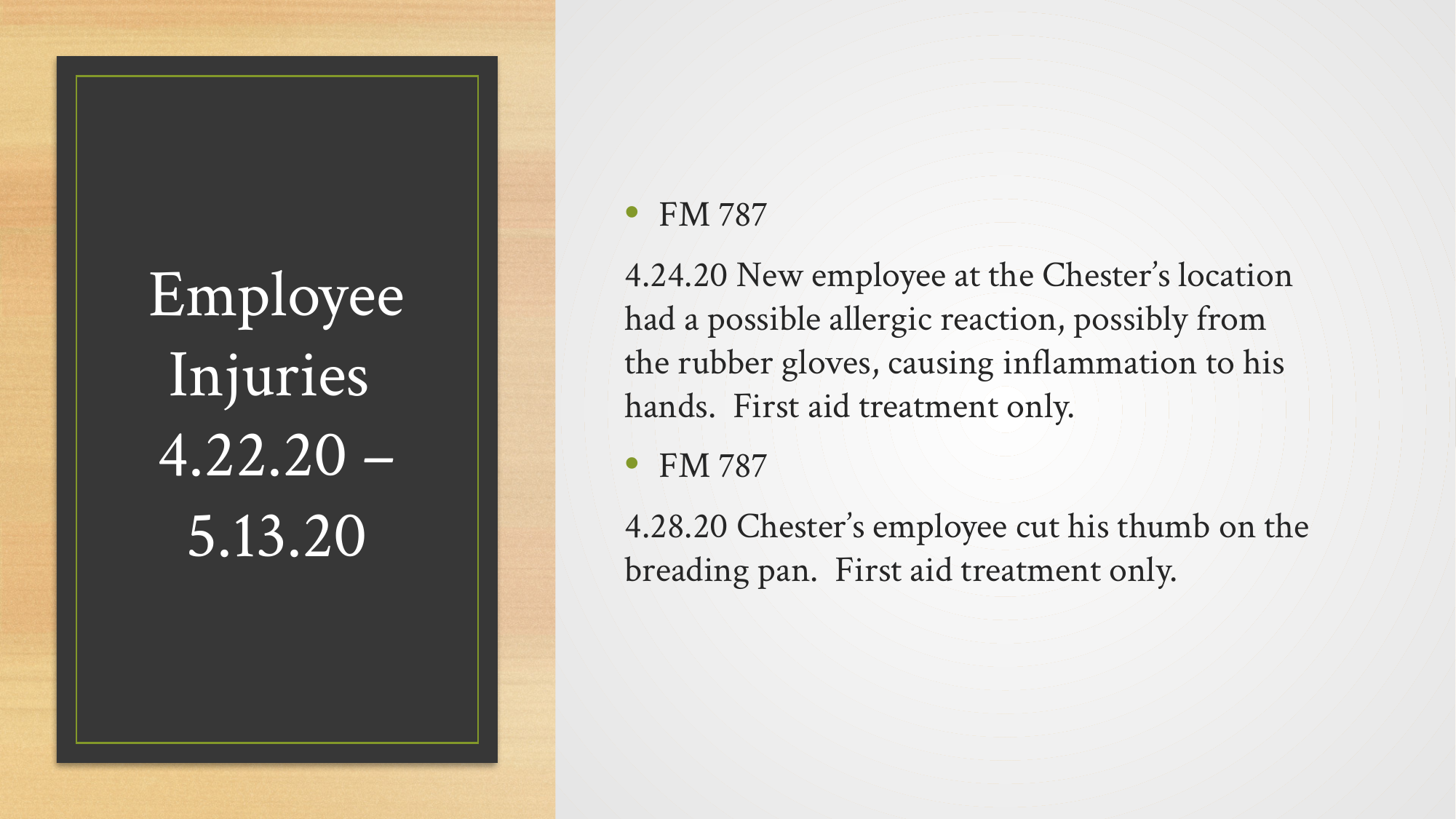

FM 787
4.24.20 New employee at the Chester’s location had a possible allergic reaction, possibly from the rubber gloves, causing inflammation to his hands.  First aid treatment only.
FM 787
4.28.20 Chester’s employee cut his thumb on the breading pan.  First aid treatment only.

# Employee Injuries 4.22.20 – 5.13.20